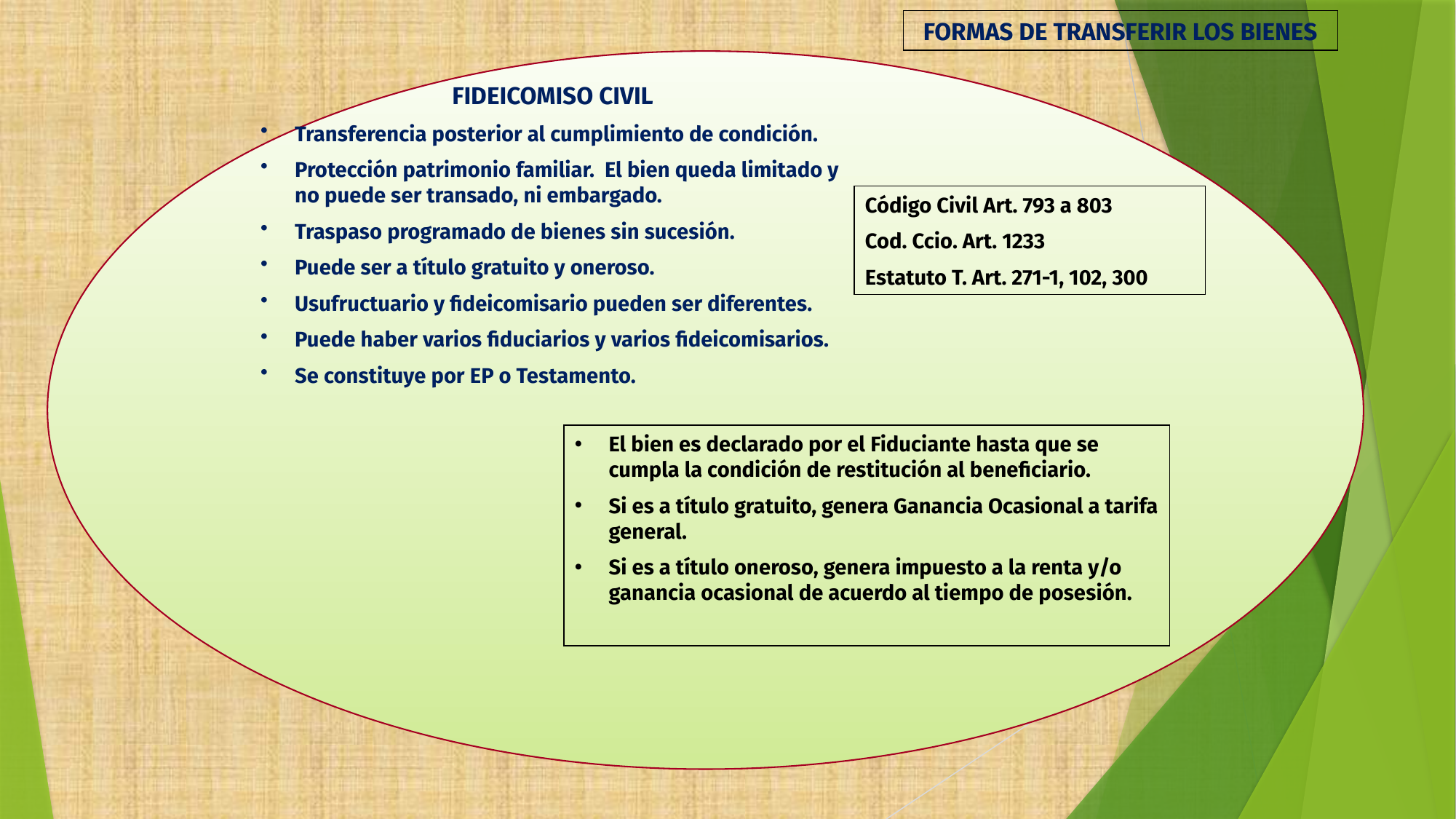

FORMAS DE TRANSFERIR LOS BIENES

FIDEICOMISO CIVIL
Transferencia posterior al cumplimiento de condición.
Protección patrimonio familiar.  El bien queda limitado y no puede ser transado, ni embargado.
Traspaso programado de bienes sin sucesión.
Puede ser a título gratuito y oneroso.
Usufructuario y fideicomisario pueden ser diferentes.
Puede haber varios fiduciarios y varios fideicomisarios.
Se constituye por EP o Testamento.
Código Civil Art. 793 a 803
Cod. Ccio. Art. 1233
Estatuto T. Art. 271-1, 102, 300
El bien es declarado por el Fiduciante hasta que se cumpla la condición de restitución al beneficiario.
Si es a título gratuito, genera Ganancia Ocasional a tarifa general.
Si es a título oneroso, genera impuesto a la renta y/o ganancia ocasional de acuerdo al tiempo de posesión.